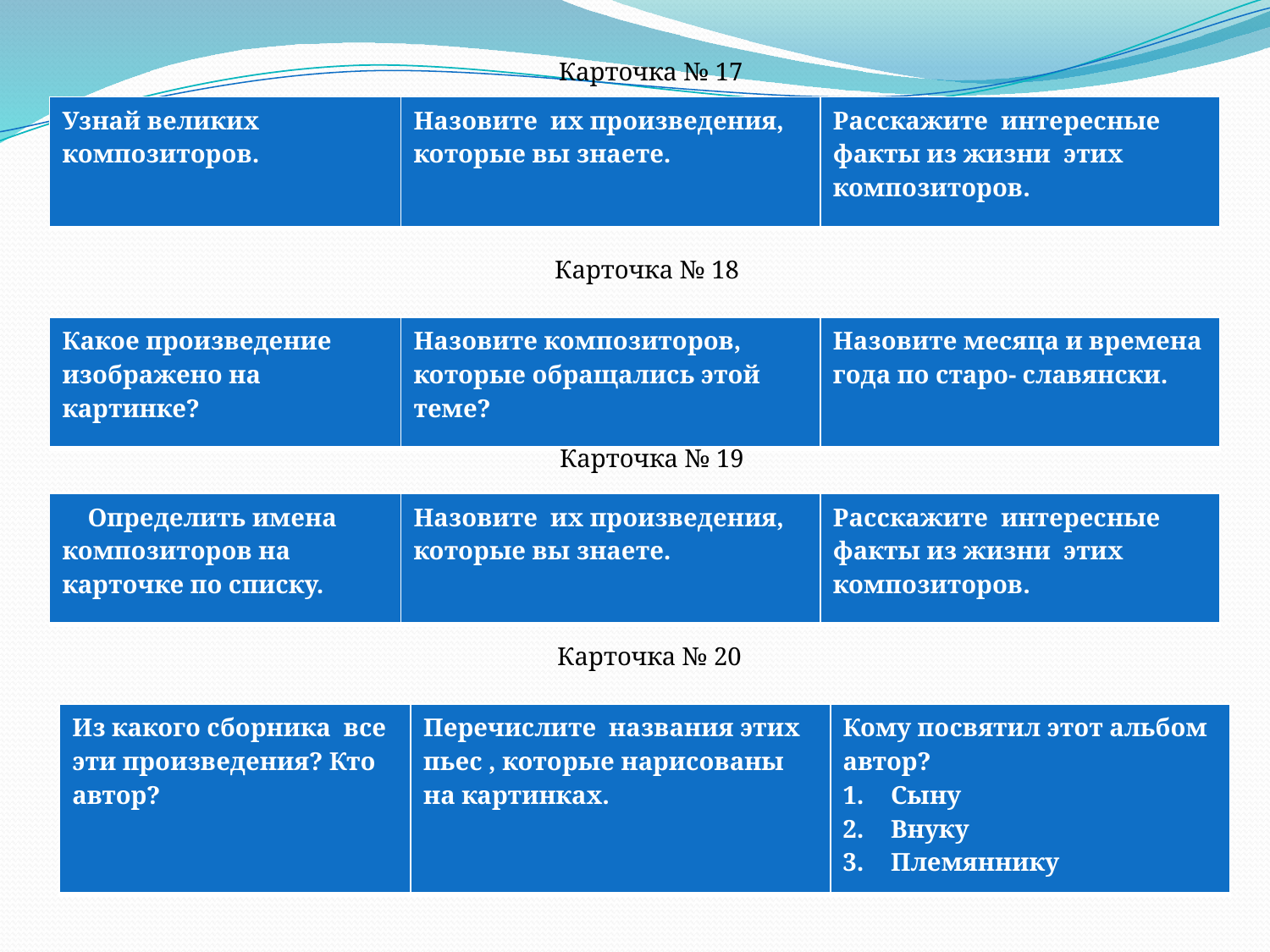

Карточка № 17
| Узнай великих композиторов. | Назовите их произведения, которые вы знаете. | Расскажите интересные факты из жизни этих композиторов. |
| --- | --- | --- |
#
Карточка № 18
| Какое произведение изображено на картинке? | Назовите композиторов, которые обращались этой теме? | Назовите месяца и времена года по старо- славянски. |
| --- | --- | --- |
Карточка № 19
| Определить имена композиторов на карточке по списку. | Назовите их произведения, которые вы знаете. | Расскажите интересные факты из жизни этих композиторов. |
| --- | --- | --- |
Карточка № 20
| Из какого сборника все эти произведения? Кто автор? | Перечислите названия этих пьес , которые нарисованы на картинках. | Кому посвятил этот альбом автор? Сыну Внуку Племяннику |
| --- | --- | --- |